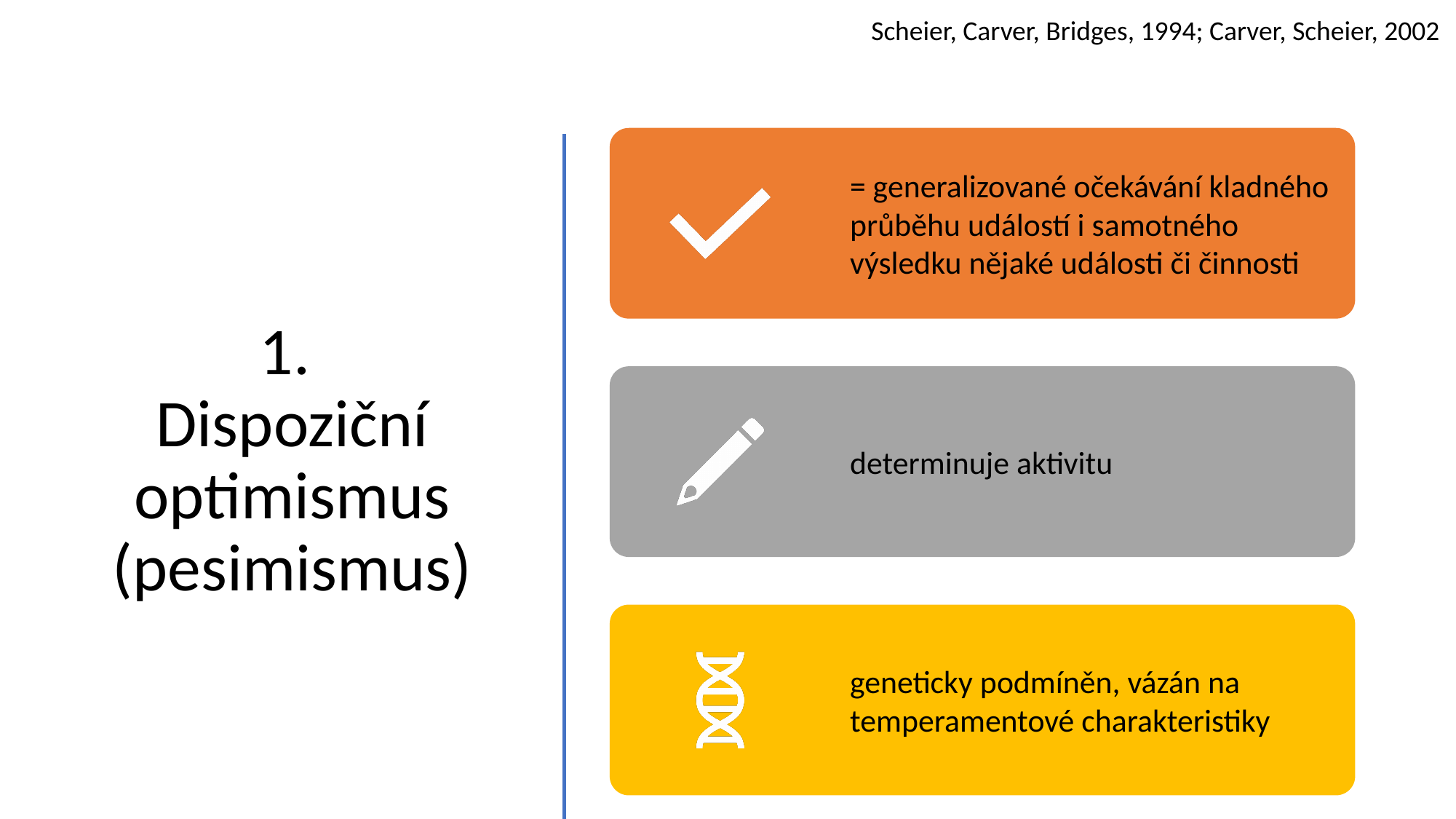

Scheier, Carver, Bridges, 1994; Carver, Scheier, 2002
# 1. Dispoziční optimismus (pesimismus)
= generalizované očekávání kladného průběhu událostí i samotného výsledku nějaké události či činnosti
determinuje aktivitu
geneticky podmíněn, vázán na temperamentové charakteristiky